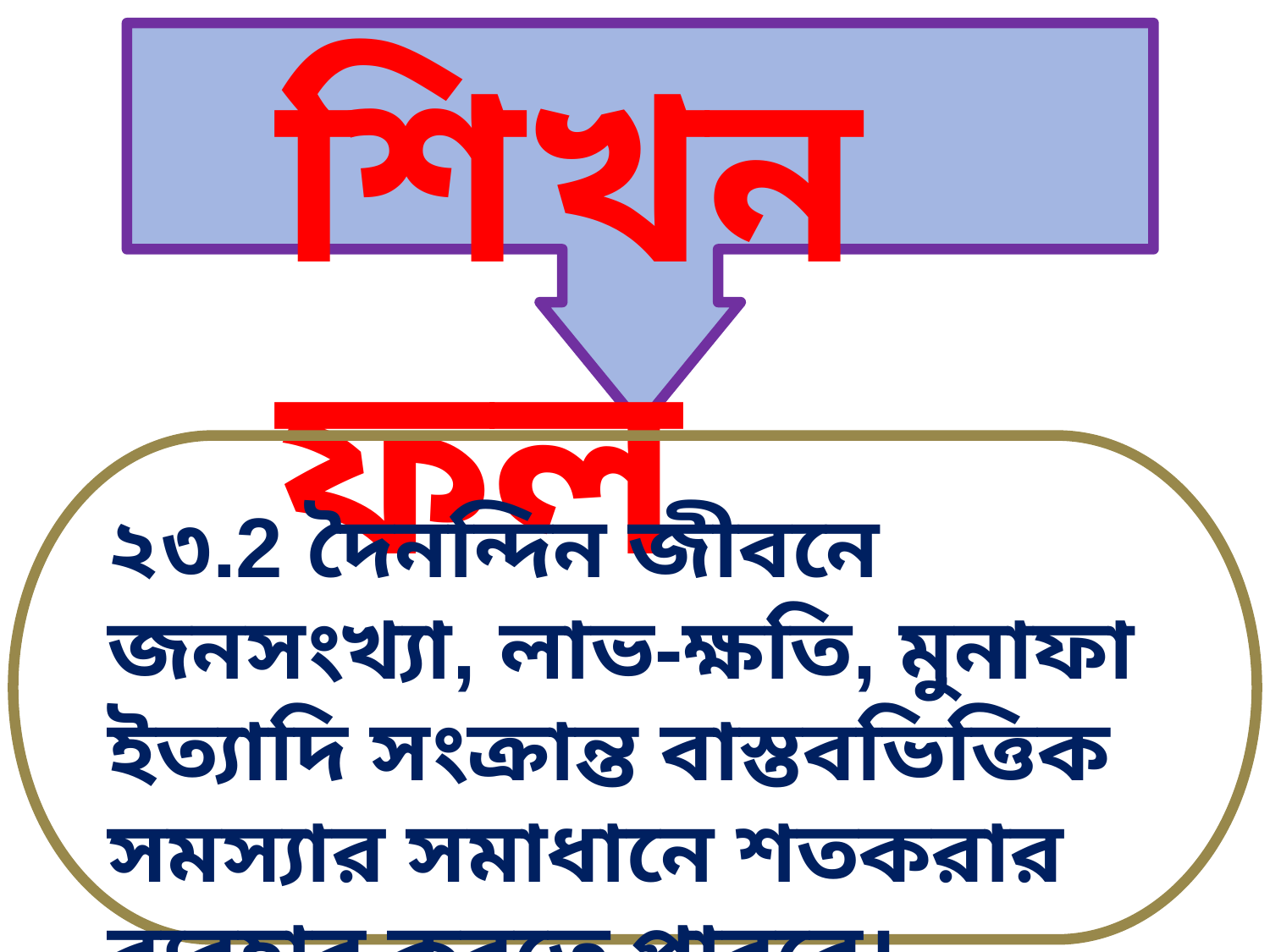

শিখনফল

২৩.2 দৈনন্দিন জীবনে জনসংখ্যা, লাভ-ক্ষতি, মুনাফা ইত্যাদি সংক্রান্ত বাস্তবভিত্তিক সমস্যার সমাধানে শতকরার ব্যবহার করতে পারবে।